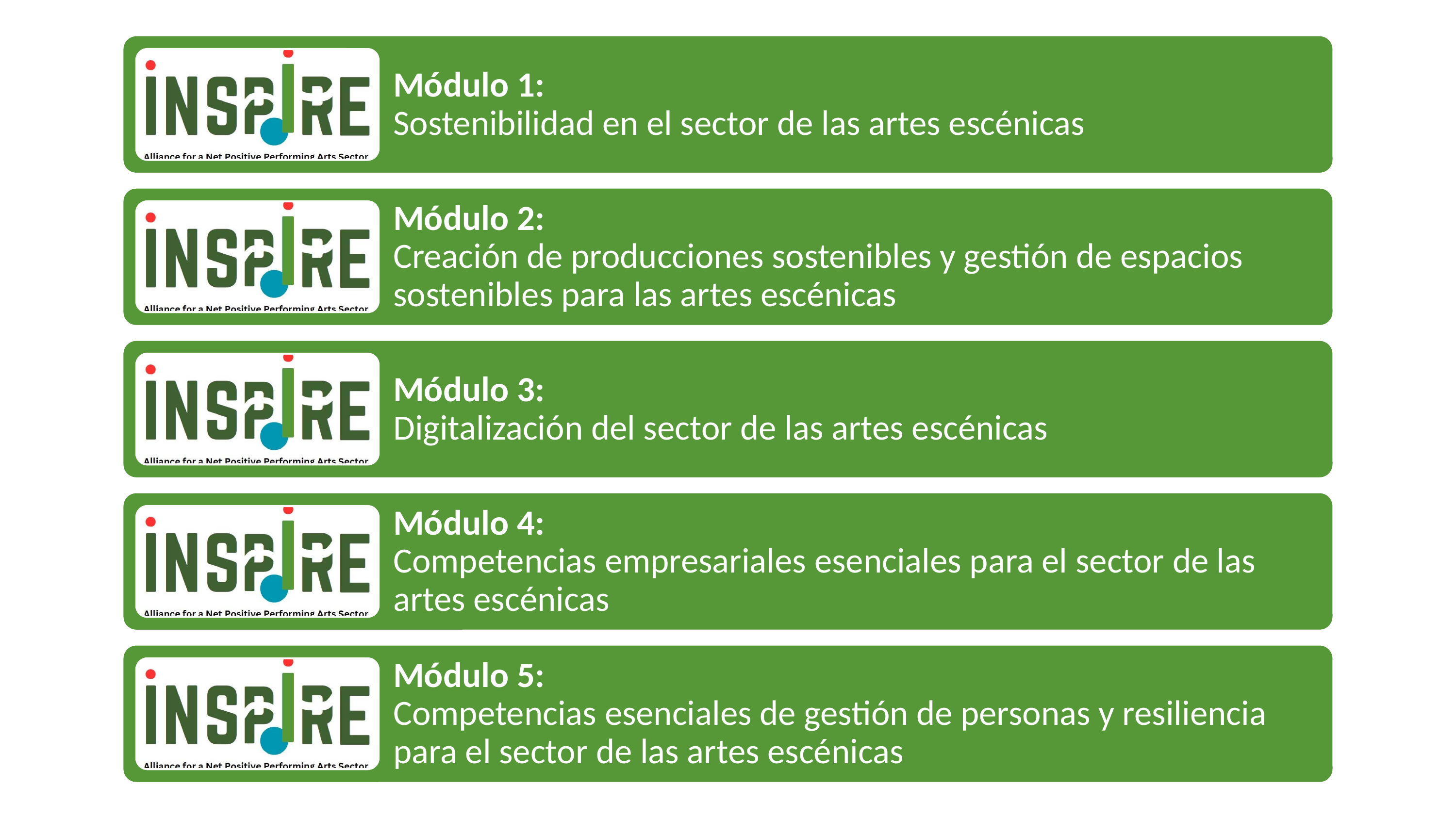

Módulo 1:
Sostenibilidad en el sector de las artes escénicas
Módulo 2:
Creación de producciones sostenibles y gestión de espacios sostenibles para las artes escénicas
Módulo 3:
Digitalización del sector de las artes escénicas
Módulo 4:
Competencias empresariales esenciales para el sector de las artes escénicas
Módulo 5:
Competencias esenciales de gestión de personas y resiliencia para el sector de las artes escénicas